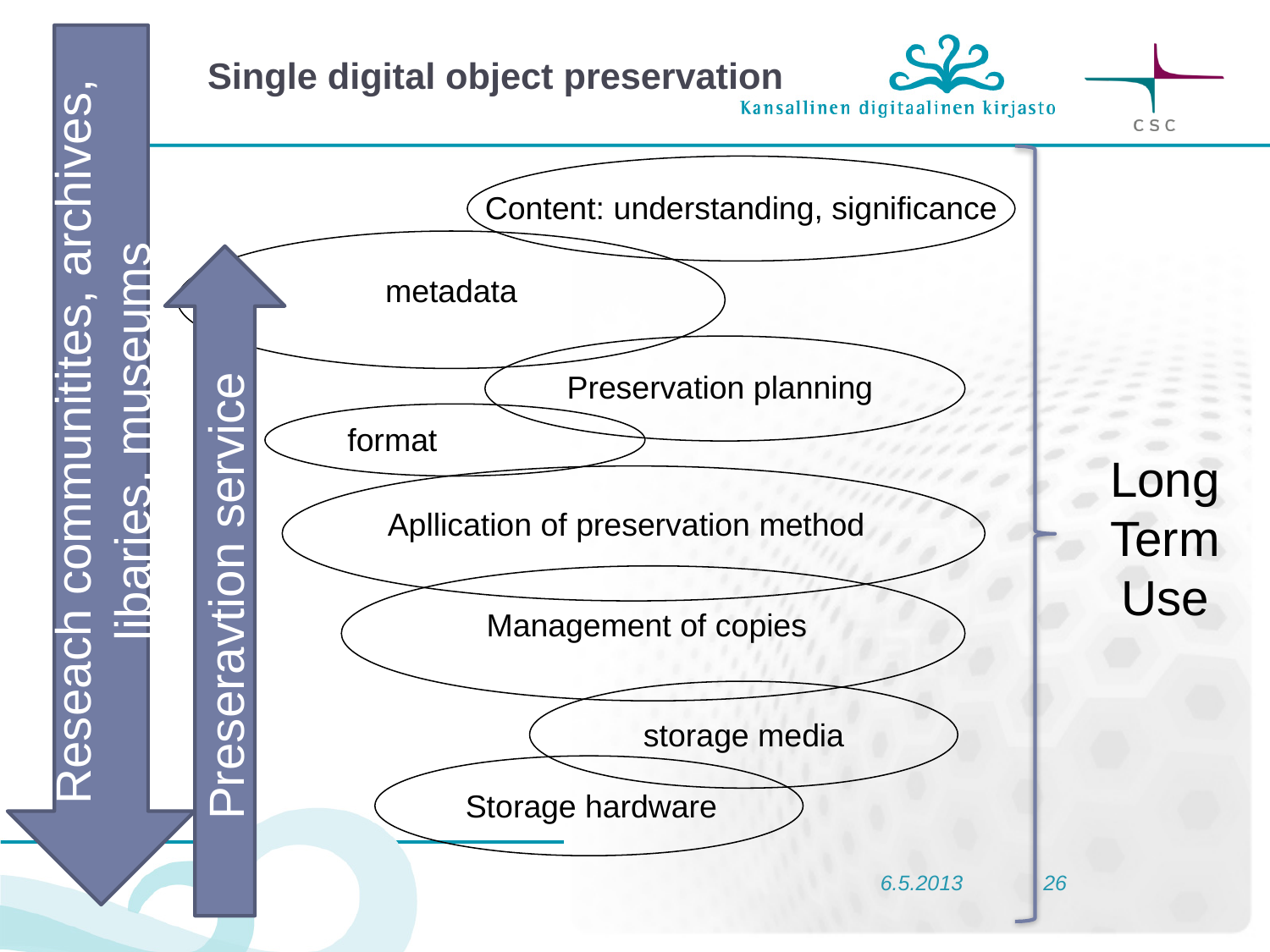

Reseach communitites, archives, libaries, museums
# Single digital object preservation

Content: understanding, significance

metadata
Preseravtion service

Preservation planning

format
Long Term Use

Apllication of preservation method

Management of copies

storage media

Storage hardware